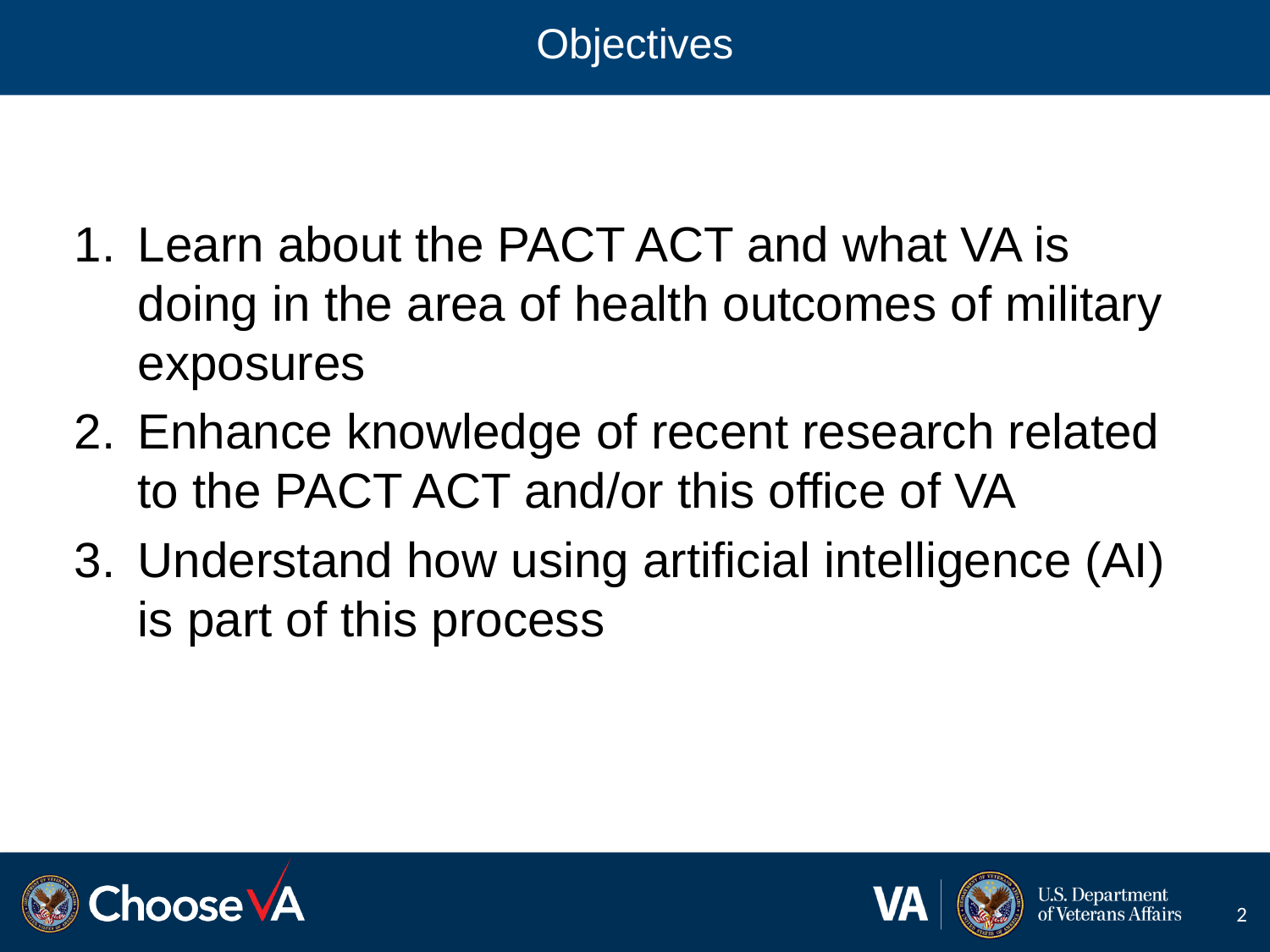

# Objectives
Learn about the PACT ACT and what VA is doing in the area of health outcomes of military exposures
Enhance knowledge of recent research related to the PACT ACT and/or this office of VA
Understand how using artificial intelligence (AI) is part of this process

2